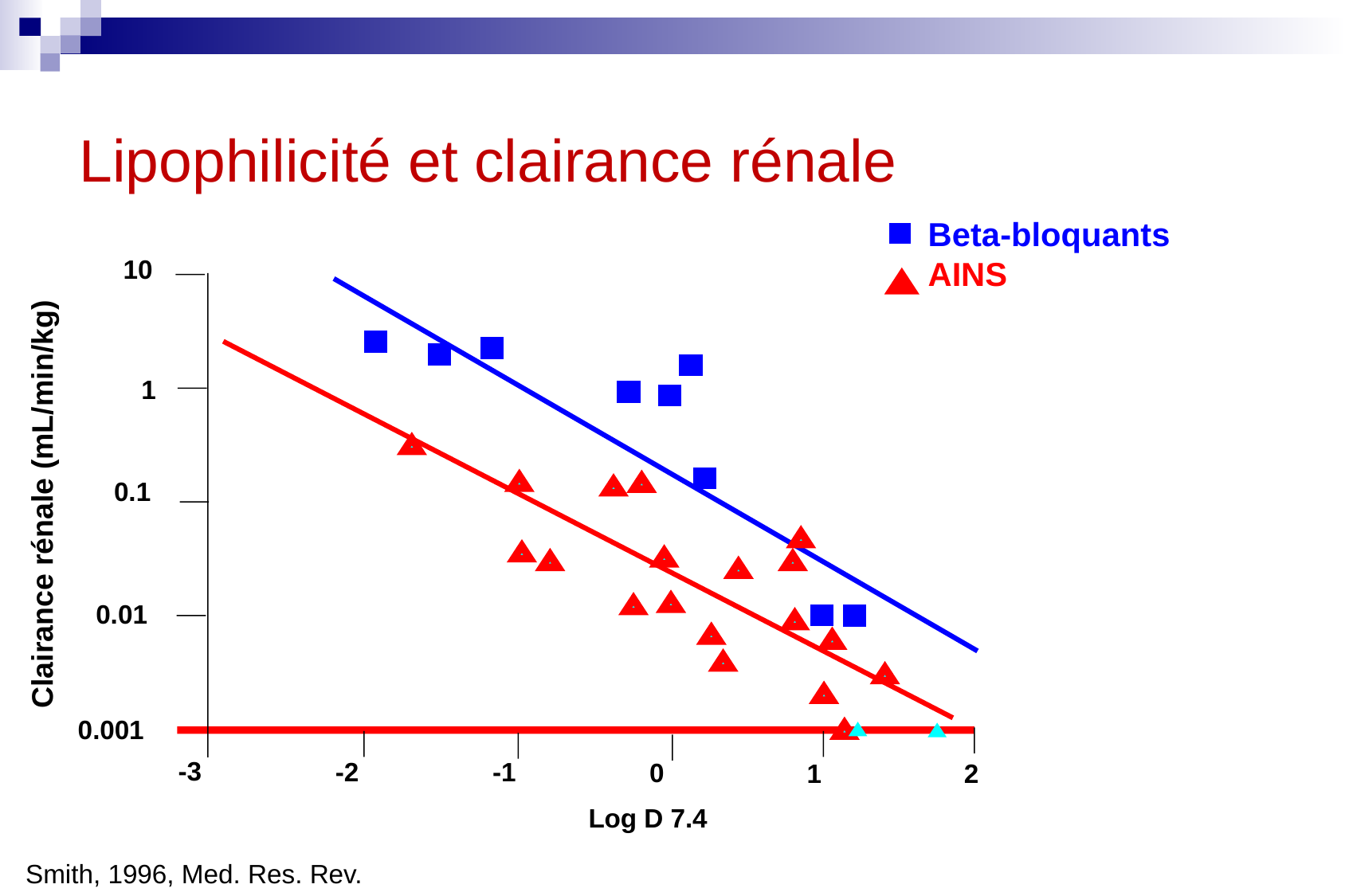

# Lipophilicité et clairance rénale
Beta-bloquants
AINS

10

1

0.1

0.01

0.001

-3
-2
-1
0
1
2
Clairance rénale (mL/min/kg)
Log D 7.4
Smith, 1996, Med. Res. Rev.